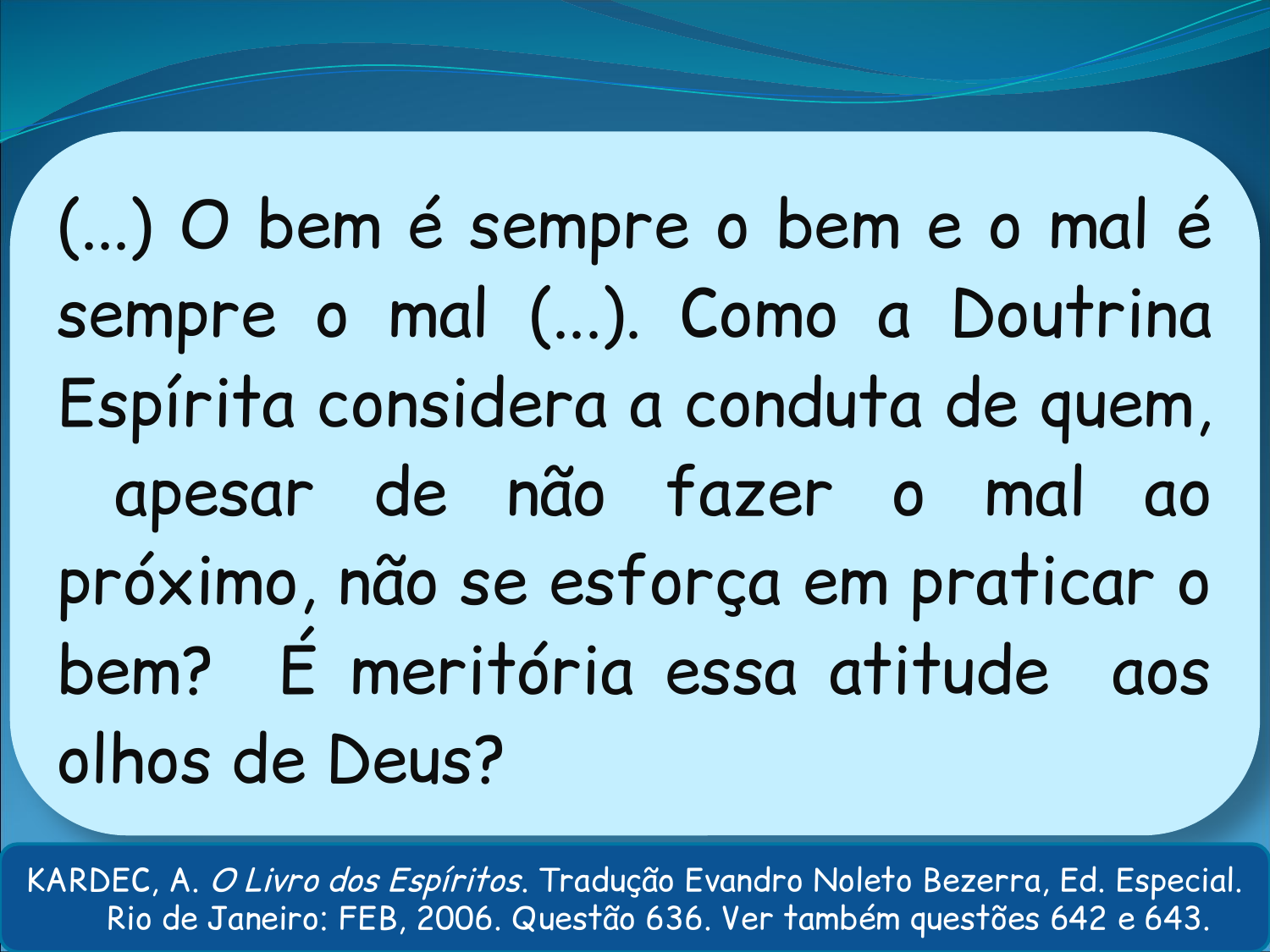

(...) O bem é sempre o bem e o mal é sempre o mal (...). Como a Doutrina Espírita considera a conduta de quem,  apesar de não fazer o mal ao próximo, não se esforça em praticar o bem?  É meritória essa atitude  aos olhos de Deus?
KARDEC, A. O Livro dos Espíritos. Tradução Evandro Noleto Bezerra, Ed. Especial. Rio de Janeiro: FEB, 2006. Questão 636. Ver também questões 642 e 643.